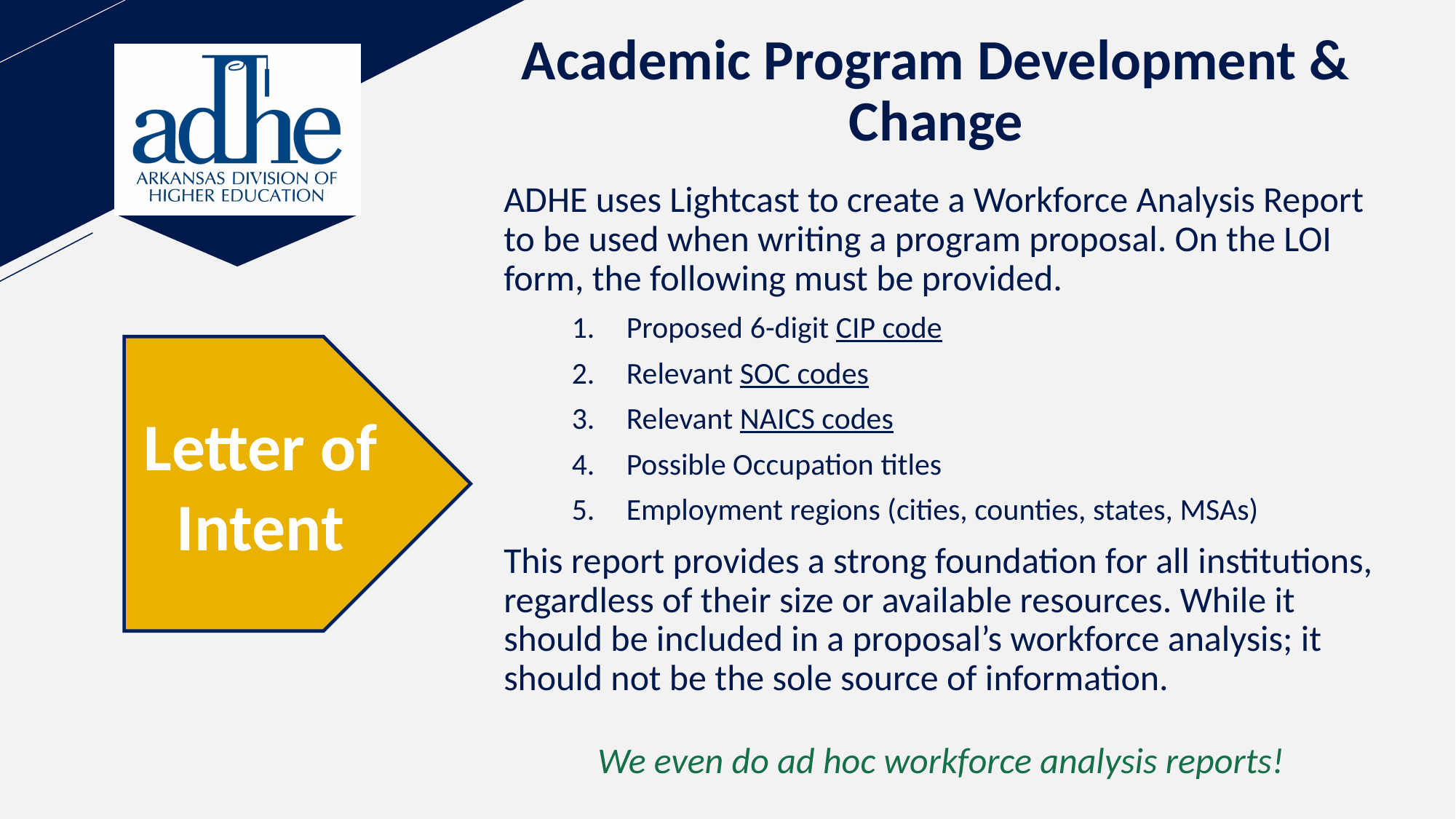

# Academic Program Development & Change
ADHE uses Lightcast to create a Workforce Analysis Report to be used when writing a program proposal. On the LOI form, the following must be provided.
Proposed 6-digit CIP code
Relevant SOC codes
Relevant NAICS codes
Possible Occupation titles
Employment regions (cities, counties, states, MSAs)
This report provides a strong foundation for all institutions, regardless of their size or available resources. While it should be included in a proposal’s workforce analysis; it should not be the sole source of information.

We even do ad hoc workforce analysis reports!
Letter of
Intent